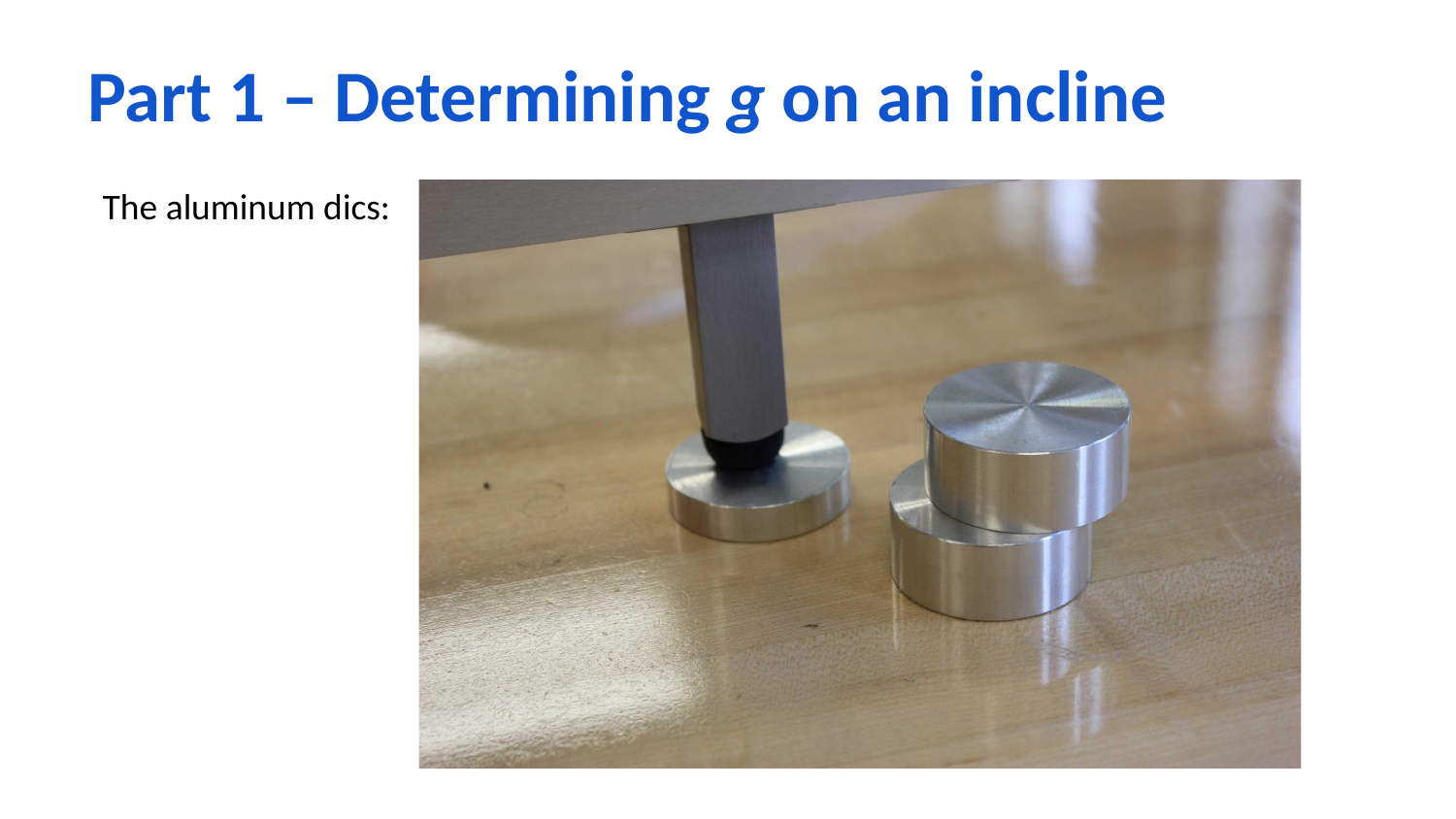

# Part 1 – Determining g on an incline
The aluminum dics: